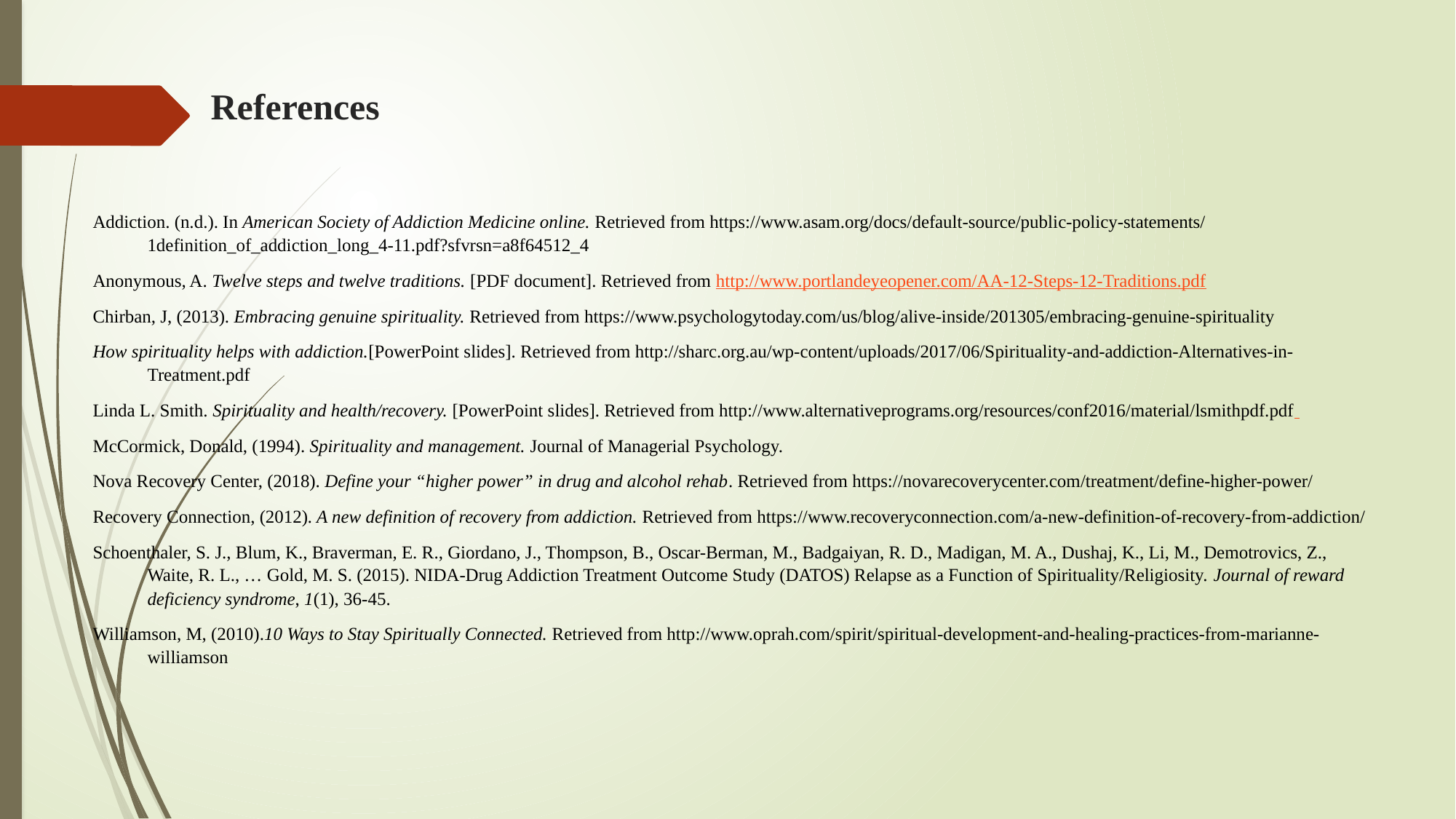

# References
Addiction. (n.d.). In American Society of Addiction Medicine online. Retrieved from https://www.asam.org/docs/default-source/public-policy-statements/1definition_of_addiction_long_4-11.pdf?sfvrsn=a8f64512_4
Anonymous, A. Twelve steps and twelve traditions. [PDF document]. Retrieved from http://www.portlandeyeopener.com/AA-12-Steps-12-Traditions.pdf
Chirban, J, (2013). Embracing genuine spirituality. Retrieved from https://www.psychologytoday.com/us/blog/alive-inside/201305/embracing-genuine-spirituality
How spirituality helps with addiction.[PowerPoint slides]. Retrieved from http://sharc.org.au/wp-content/uploads/2017/06/Spirituality-and-addiction-Alternatives-in-Treatment.pdf
Linda L. Smith. Spirituality and health/recovery. [PowerPoint slides]. Retrieved from http://www.alternativeprograms.org/resources/conf2016/material/lsmithpdf.pdf
McCormick, Donald, (1994). Spirituality and management. Journal of Managerial Psychology.
Nova Recovery Center, (2018). Define your “higher power” in drug and alcohol rehab. Retrieved from https://novarecoverycenter.com/treatment/define-higher-power/
Recovery Connection, (2012). A new definition of recovery from addiction. Retrieved from https://www.recoveryconnection.com/a-new-definition-of-recovery-from-addiction/
Schoenthaler, S. J., Blum, K., Braverman, E. R., Giordano, J., Thompson, B., Oscar-Berman, M., Badgaiyan, R. D., Madigan, M. A., Dushaj, K., Li, M., Demotrovics, Z., Waite, R. L., … Gold, M. S. (2015). NIDA-Drug Addiction Treatment Outcome Study (DATOS) Relapse as a Function of Spirituality/Religiosity. Journal of reward deficiency syndrome, 1(1), 36-45.
Williamson, M, (2010).10 Ways to Stay Spiritually Connected. Retrieved from http://www.oprah.com/spirit/spiritual-development-and-healing-practices-from-marianne-williamson